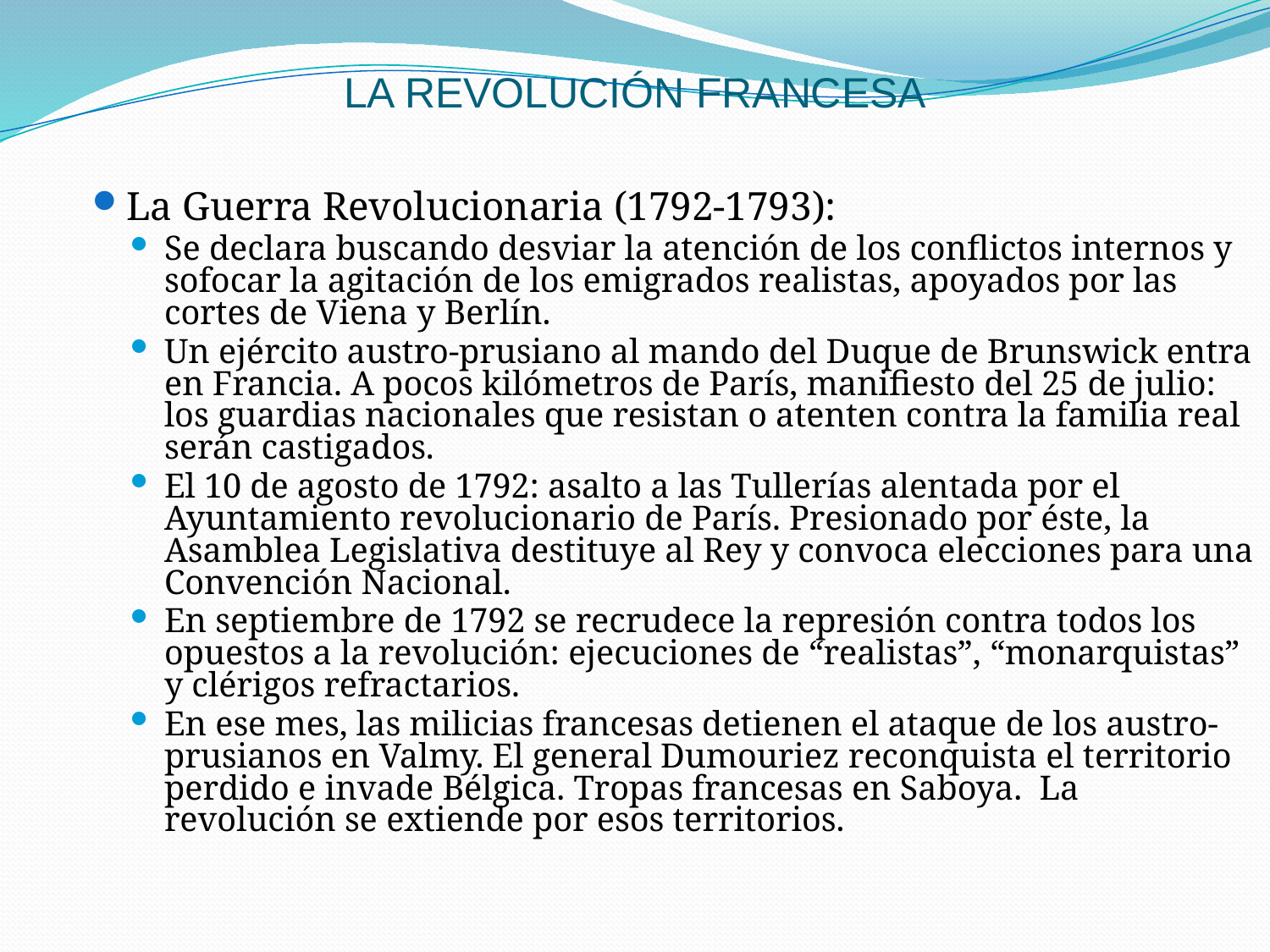

# LA REVOLUCIÓN FRANCESA

La Guerra Revolucionaria (1792-1793):
Se declara buscando desviar la atención de los conflictos internos y sofocar la agitación de los emigrados realistas, apoyados por las cortes de Viena y Berlín.
Un ejército austro-prusiano al mando del Duque de Brunswick entra en Francia. A pocos kilómetros de París, manifiesto del 25 de julio: los guardias nacionales que resistan o atenten contra la familia real serán castigados.
El 10 de agosto de 1792: asalto a las Tullerías alentada por el Ayuntamiento revolucionario de París. Presionado por éste, la Asamblea Legislativa destituye al Rey y convoca elecciones para una Convención Nacional.
En septiembre de 1792 se recrudece la represión contra todos los opuestos a la revolución: ejecuciones de “realistas”, “monarquistas” y clérigos refractarios.
En ese mes, las milicias francesas detienen el ataque de los austro-prusianos en Valmy. El general Dumouriez reconquista el territorio perdido e invade Bélgica. Tropas francesas en Saboya.  La revolución se extiende por esos territorios.